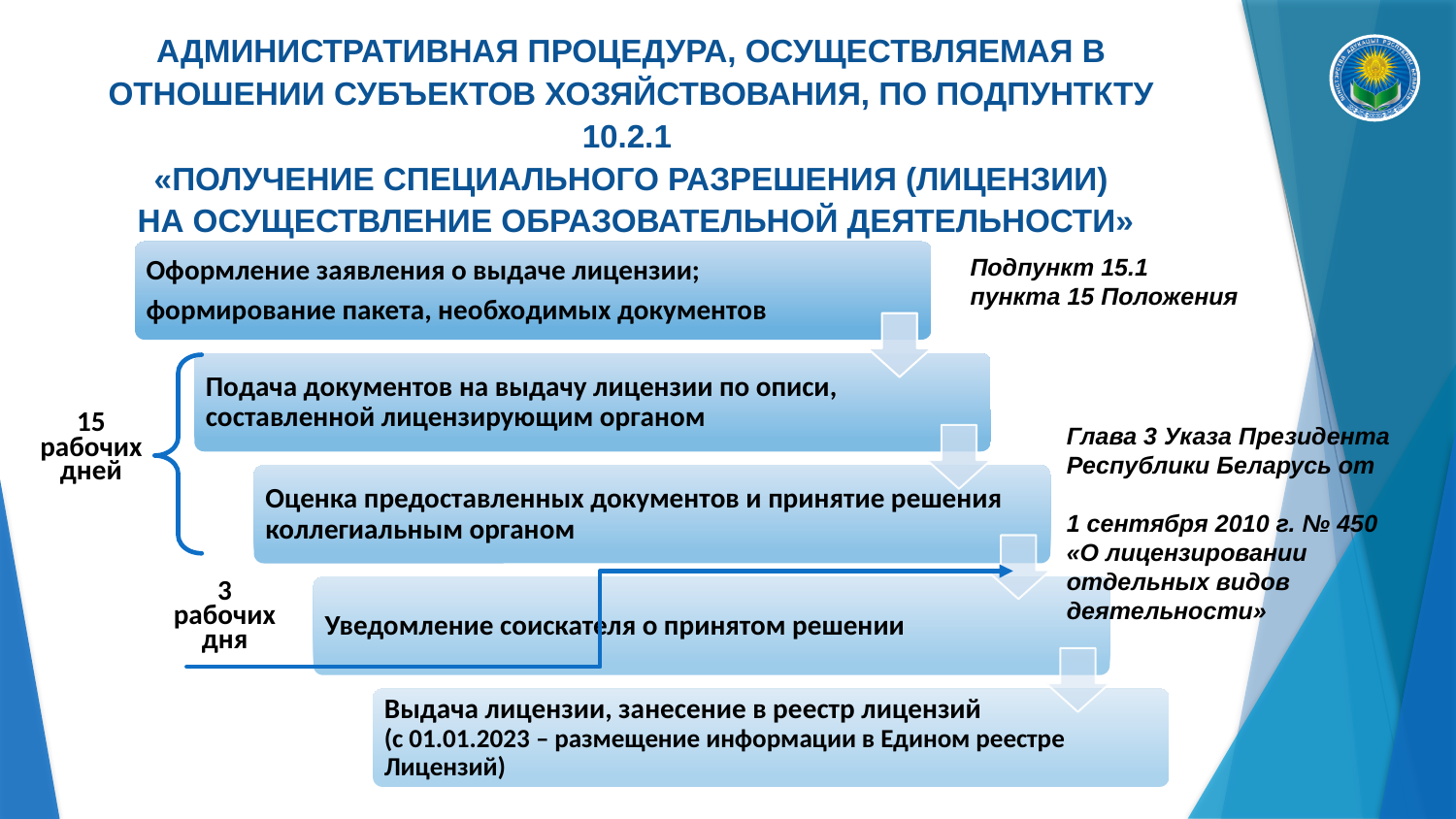

АДМИНИСТРАТИВНАЯ ПРОЦЕДУРА, ОСУЩЕСТВЛЯЕМАЯ В ОТНОШЕНИИ СУБЪЕКТОВ ХОЗЯЙСТВОВАНИЯ, ПО ПОДПУНТКТУ 10.2.1
«ПОЛУЧЕНИЕ СПЕЦИАЛЬНОГО РАЗРЕШЕНИЯ (ЛИЦЕНЗИИ)
 НА ОСУЩЕСТВЛЕНИЕ ОБРАЗОВАТЕЛЬНОЙ ДЕЯТЕЛЬНОСТИ»
Оформление заявления о выдаче лицензии;
формирование пакета, необходимых документов
Подача документов на выдачу лицензии по описи, составленной лицензирующим органом
Оценка предоставленных документов и принятие решения коллегиальным органом
Уведомление соискателя о принятом решении
Выдача лицензии, занесение в реестр лицензий
(с 01.01.2023 – размещение информации в Едином реестре Лицензий)

Подпункт 15.1
пункта 15 Положения

15 рабочих дней
Глава 3 Указа Президента Республики Беларусь от
1 сентября 2010 г. № 450
«О лицензировании отдельных видов деятельности»
3 рабочих дня